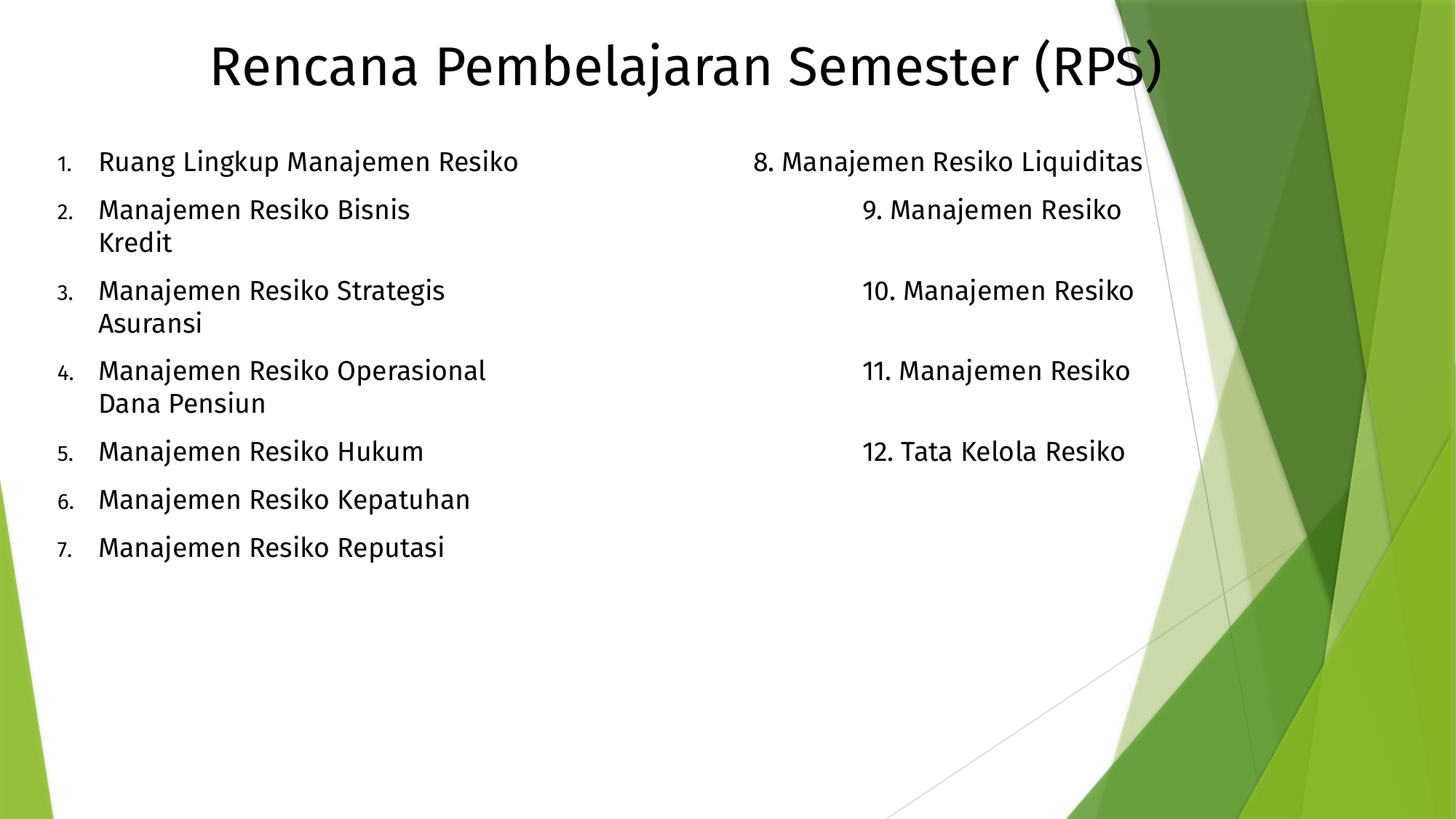

# Rencana Pembelajaran Semester (RPS)
Ruang Lingkup Manajemen Resiko 			8. Manajemen Resiko Liquiditas
Manajemen Resiko Bisnis 					9. Manajemen Resiko Kredit
Manajemen Resiko Strategis 				10. Manajemen Resiko Asuransi
Manajemen Resiko Operasional 				11. Manajemen Resiko Dana Pensiun
Manajemen Resiko Hukum					12. Tata Kelola Resiko
Manajemen Resiko Kepatuhan
Manajemen Resiko Reputasi